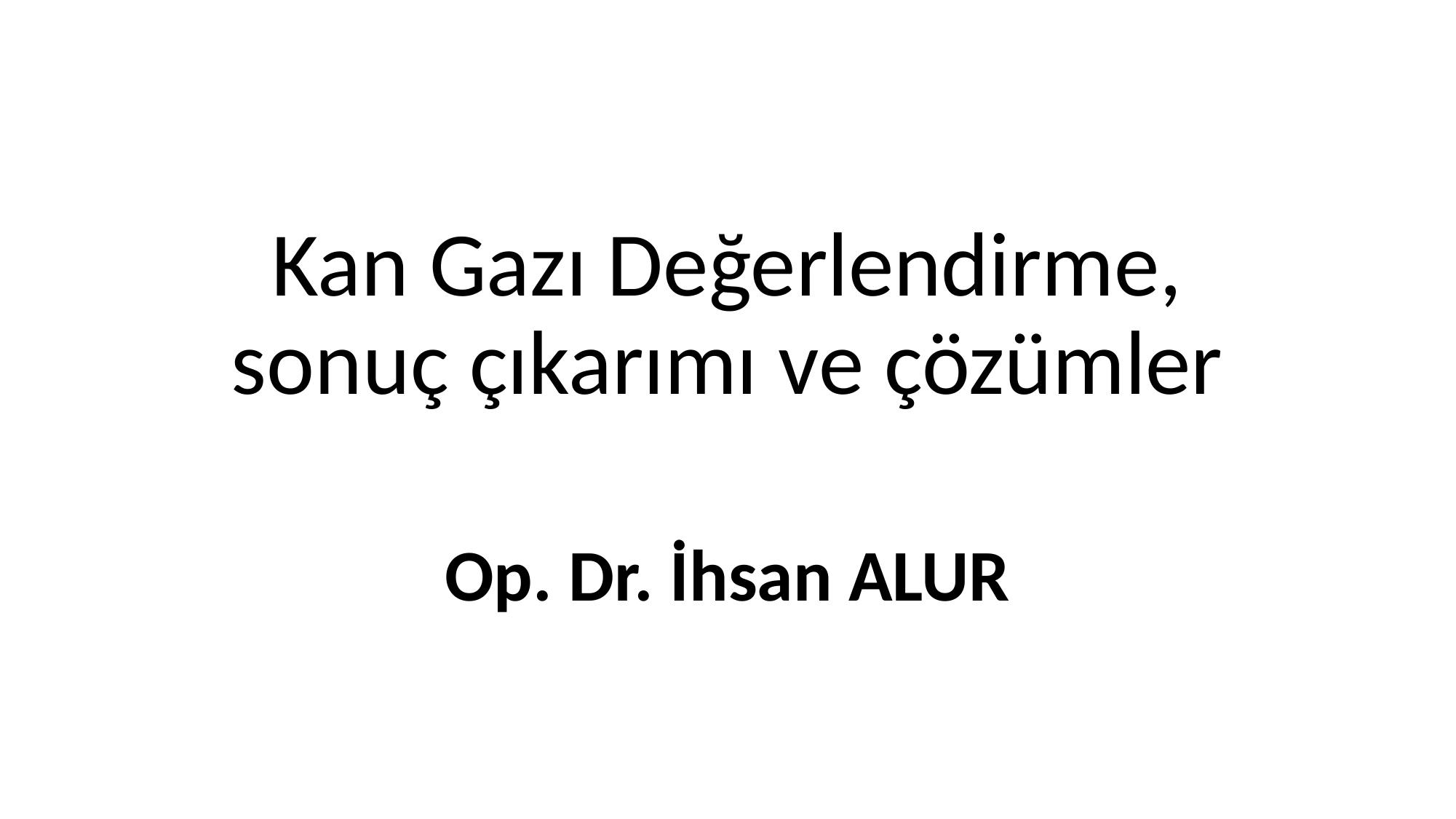

# Kan Gazı Değerlendirme, sonuç çıkarımı ve çözümler

Op. Dr. İhsan ALUR